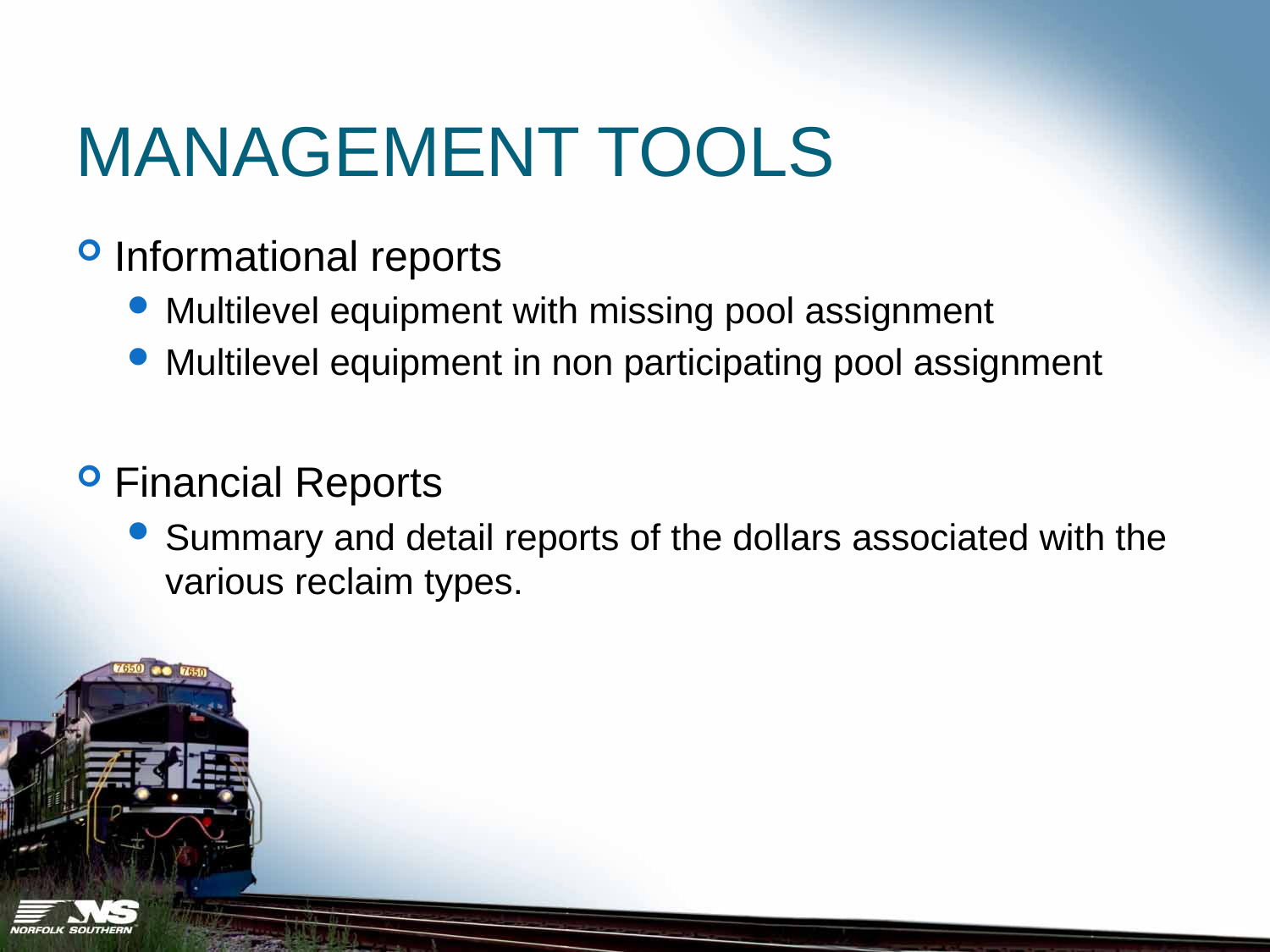

# Management Tools
Informational reports
Multilevel equipment with missing pool assignment
Multilevel equipment in non participating pool assignment

Financial Reports
Summary and detail reports of the dollars associated with the various reclaim types.